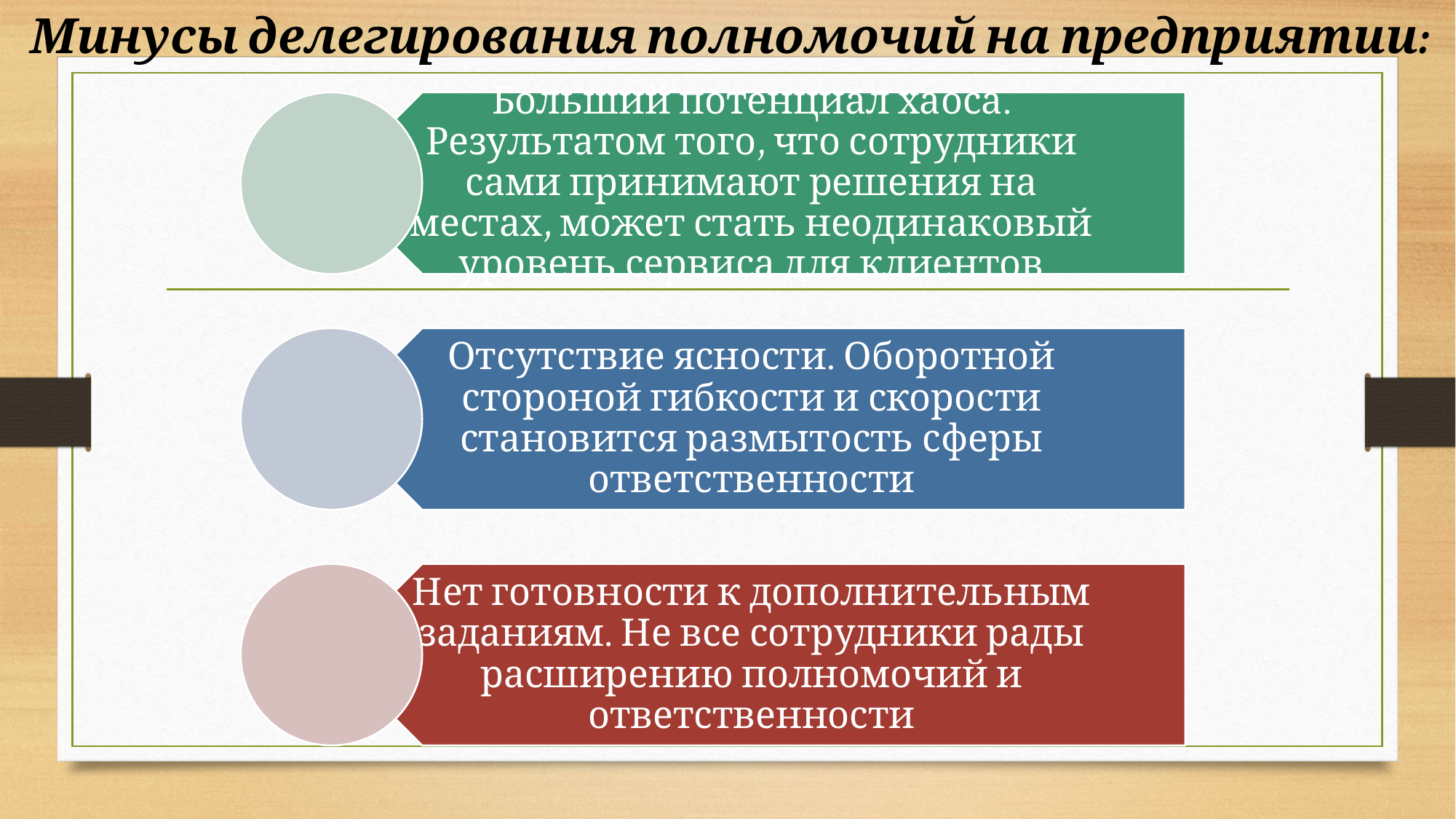

Минусы делегирования полномочий на предприятии:
Больший потенциал хаоса. Результатом того, что сотрудники сами принимают решения на местах, может стать неодинаковый уровень сервиса для клиентов
Отсутствие ясности. Оборотной стороной гибкости и скорости становится размытость сферы ответственности
Нет готовности к дополнительным заданиям. Не все сотрудники рады расширению полномочий и ответственности